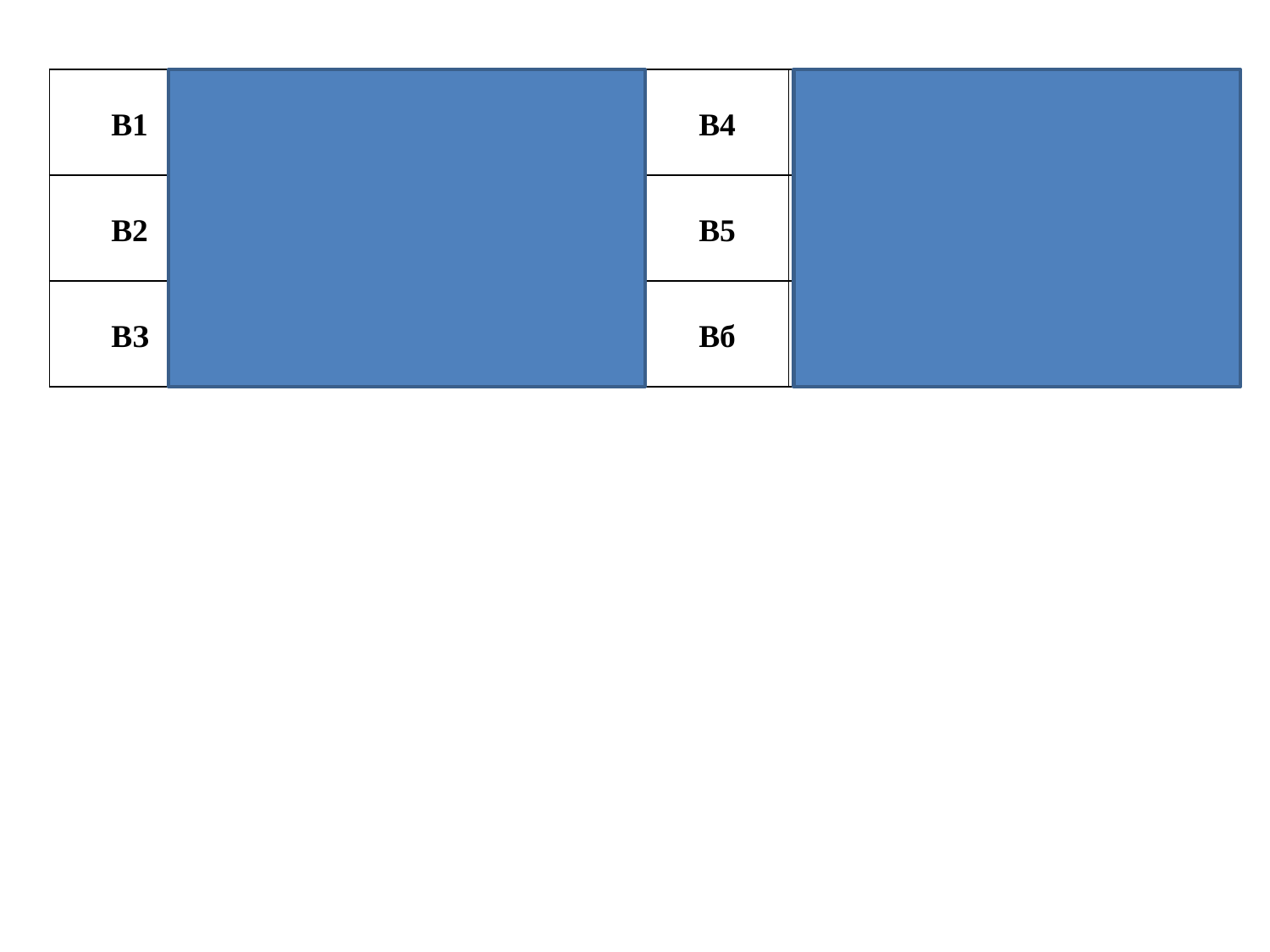

| В1 | Биржа труда | В4 | 145 |
| --- | --- | --- | --- |
| В2 | наукой<ИЛИ>наука | В5 | БАБА |
| ВЗ | ВАБВА | Вб | АКВИЗЕЖ |